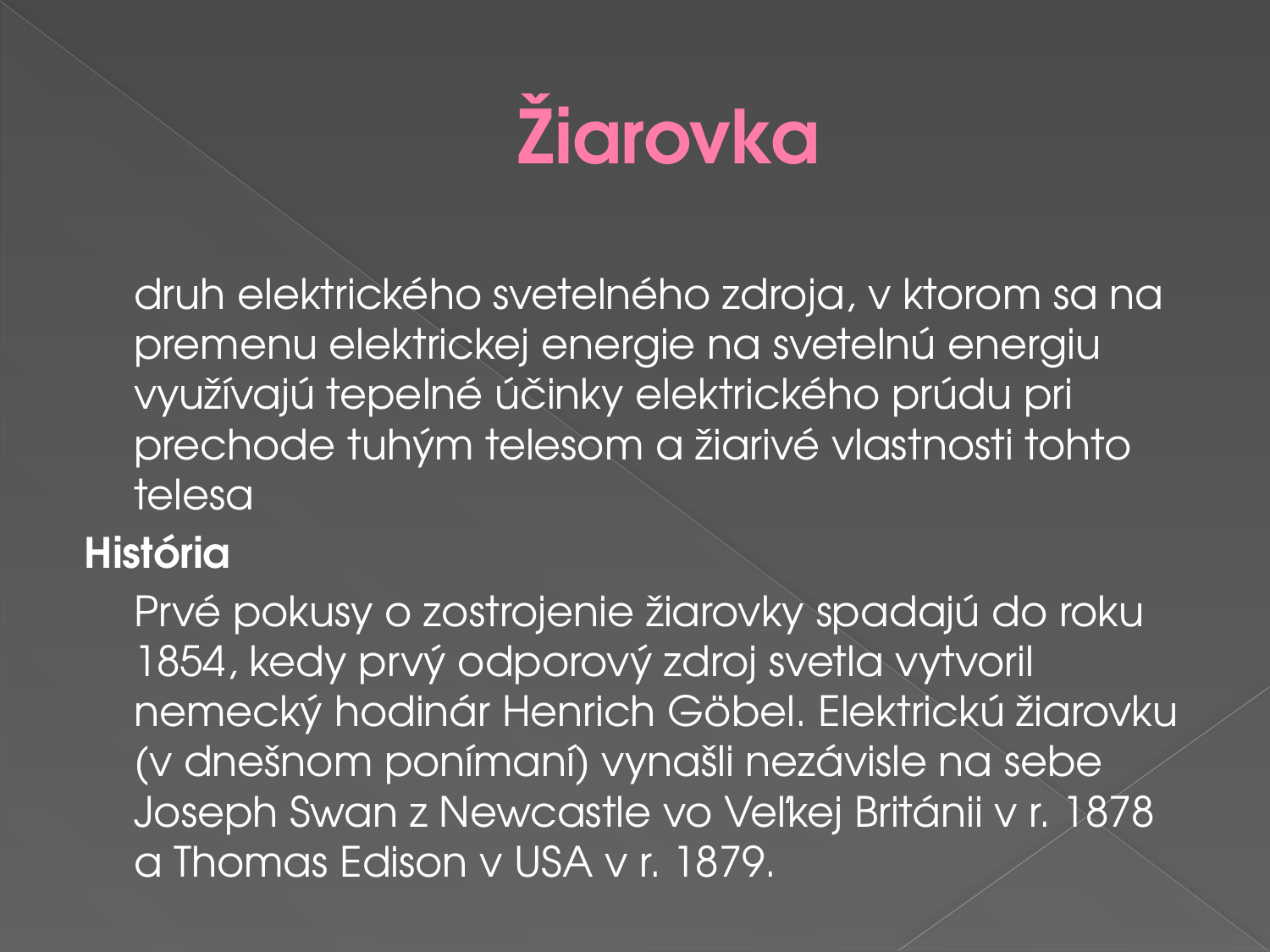

# Žiarovka
	druh elektrického svetelného zdroja, v ktorom sa na premenu elektrickej energie na svetelnú energiu využívajú tepelné účinky elektrického prúdu pri prechode tuhým telesom a žiarivé vlastnosti tohto telesa
História
	Prvé pokusy o zostrojenie žiarovky spadajú do roku 1854, kedy prvý odporový zdroj svetla vytvoril nemecký hodinár Henrich Göbel. Elektrickú žiarovku (v dnešnom ponímaní) vynašli nezávisle na sebe Joseph Swan z Newcastle vo Veľkej Británii v r. 1878 a Thomas Edison v USA v r. 1879.